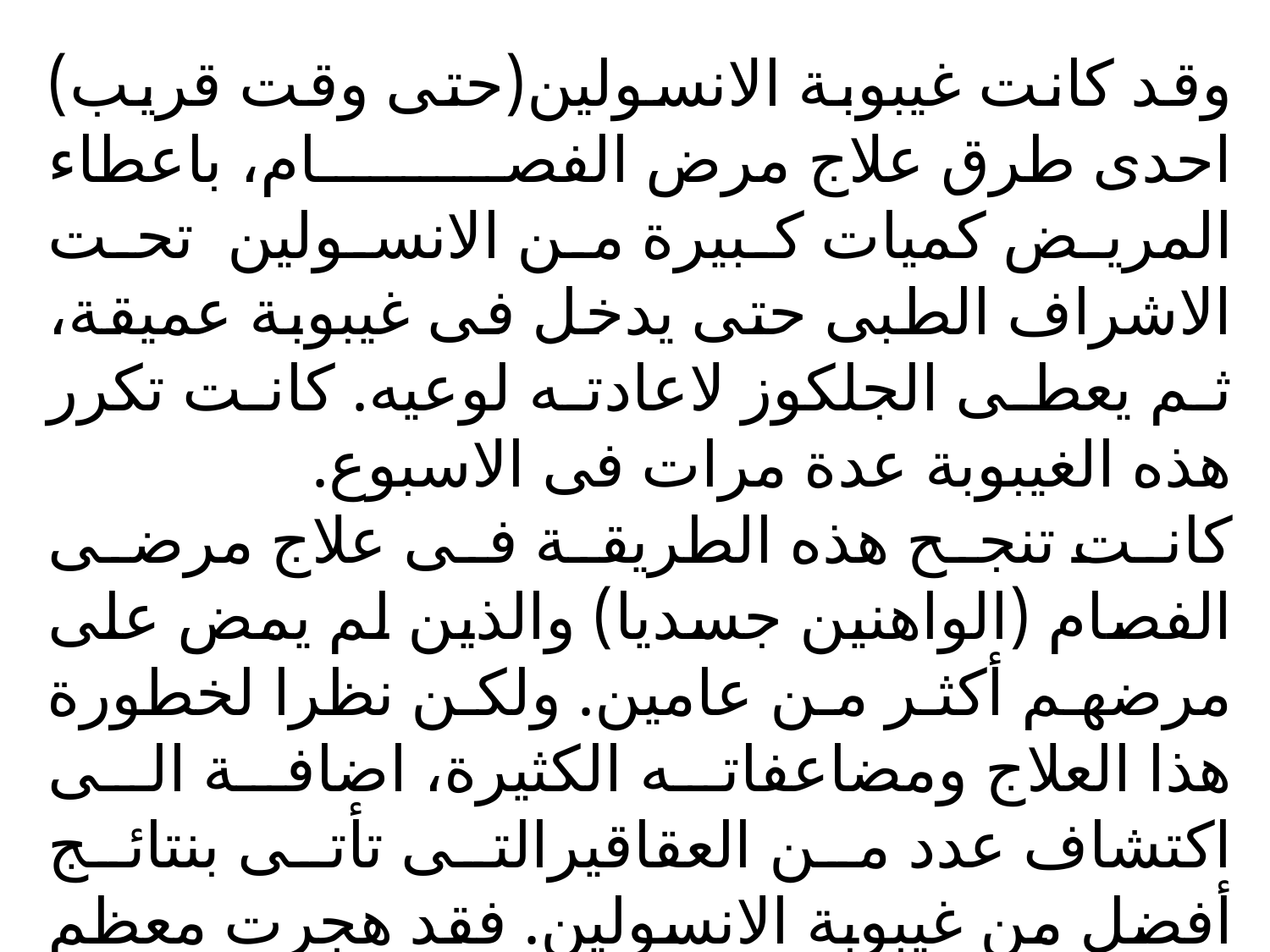

وقد كانت غيبوبة الانسولين(حتى وقت قريب) احدى طرق علاج مرض الفصام، باعطاء المريض كميات كبيرة من الانسولين  تحت الاشراف الطبى حتى يدخل فى غيبوبة عميقة، ثم يعطى الجلكوز لاعادته لوعيه. كانت تكرر هذه الغيبوبة عدة مرات فى الاسبوع.
كانت تنجح هذه الطريقة فى علاج مرضى الفصام (الواهنين جسديا) والذين لم يمض على مرضهم أكثر من عامين. ولكن نظرا لخطورة هذا العلاج ومضاعفاته الكثيرة، اضافة الى اكتشاف عدد من العقاقيرالتى تأتى بنتائج أفضل من غيبوبة الانسولين. فقد هجرت معظم مراكز العلاج النفسى هذا النوع من علاج الفصام.